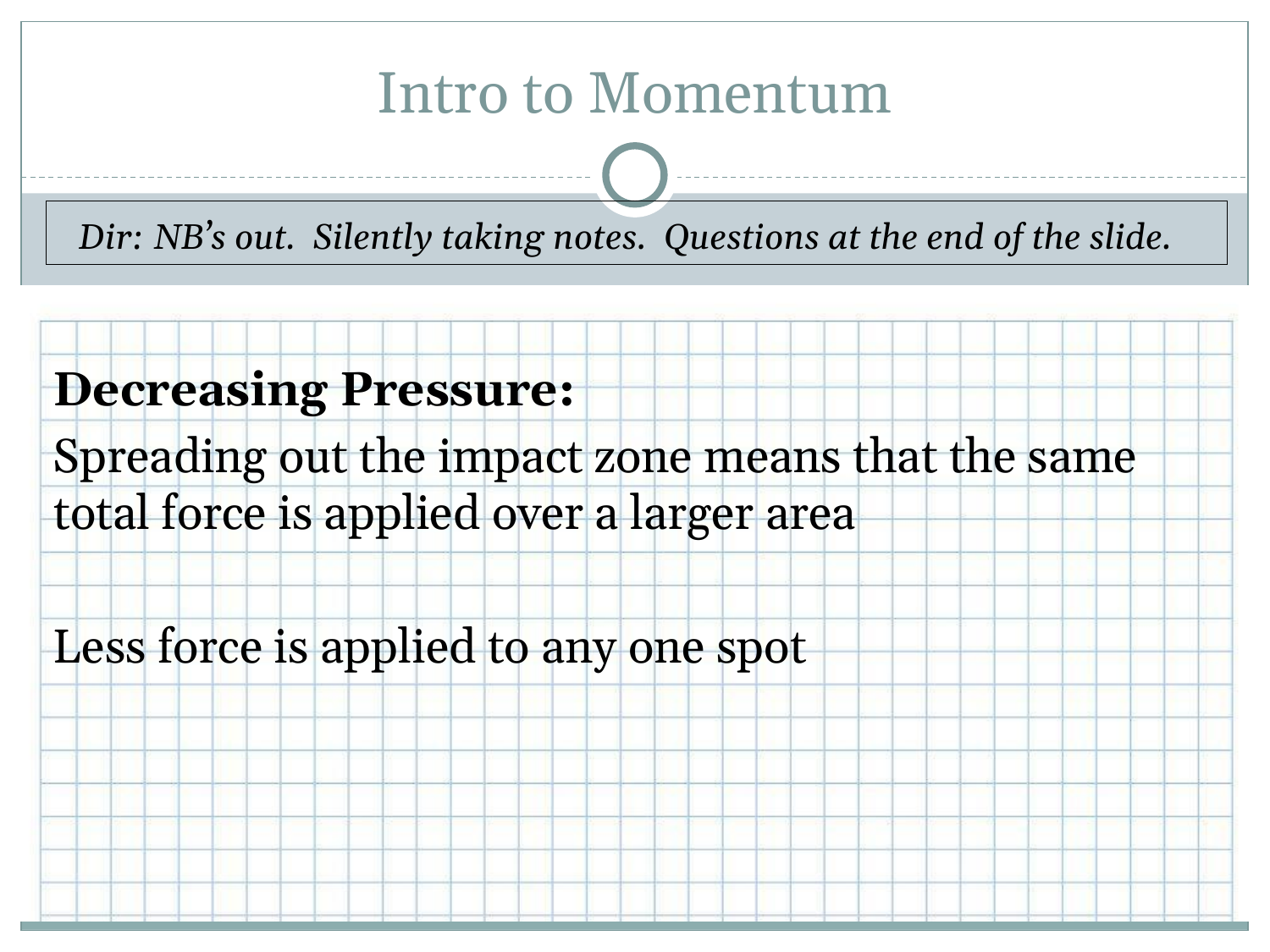

# Intro to Momentum
Dir: NB’s out.  Silently taking notes.  Questions at the end of the slide.

Decreasing Pressure:
Spreading out the impact zone means that the same total force is applied over a larger area

Less force is applied to any one spot